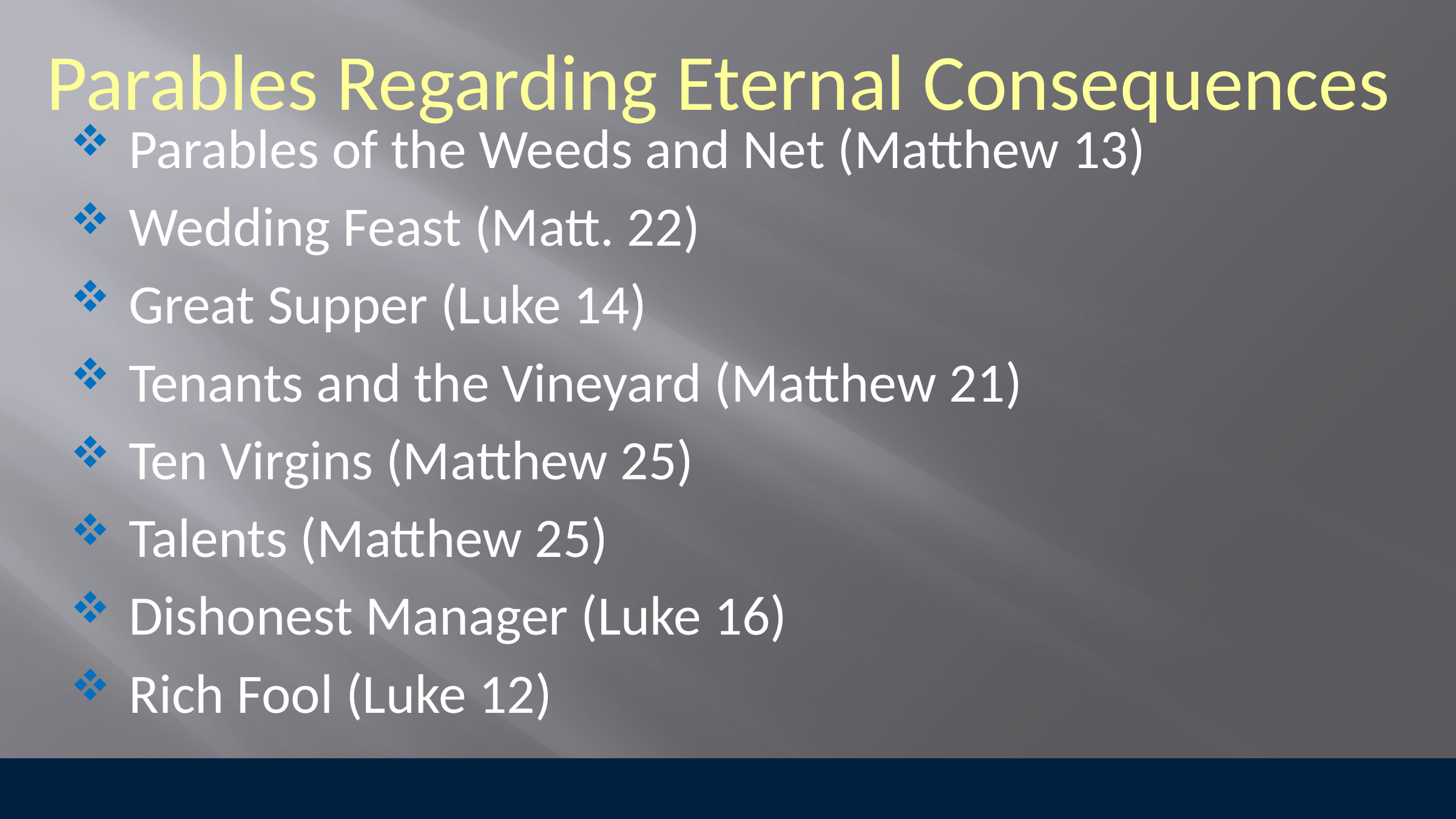

Parables Regarding Eternal Consequences
Parables of the Weeds and Net (Matthew 13)
Wedding Feast (Matt. 22)
Great Supper (Luke 14)
Tenants and the Vineyard (Matthew 21)
Ten Virgins (Matthew 25)
Talents (Matthew 25)
Dishonest Manager (Luke 16)
Rich Fool (Luke 12)